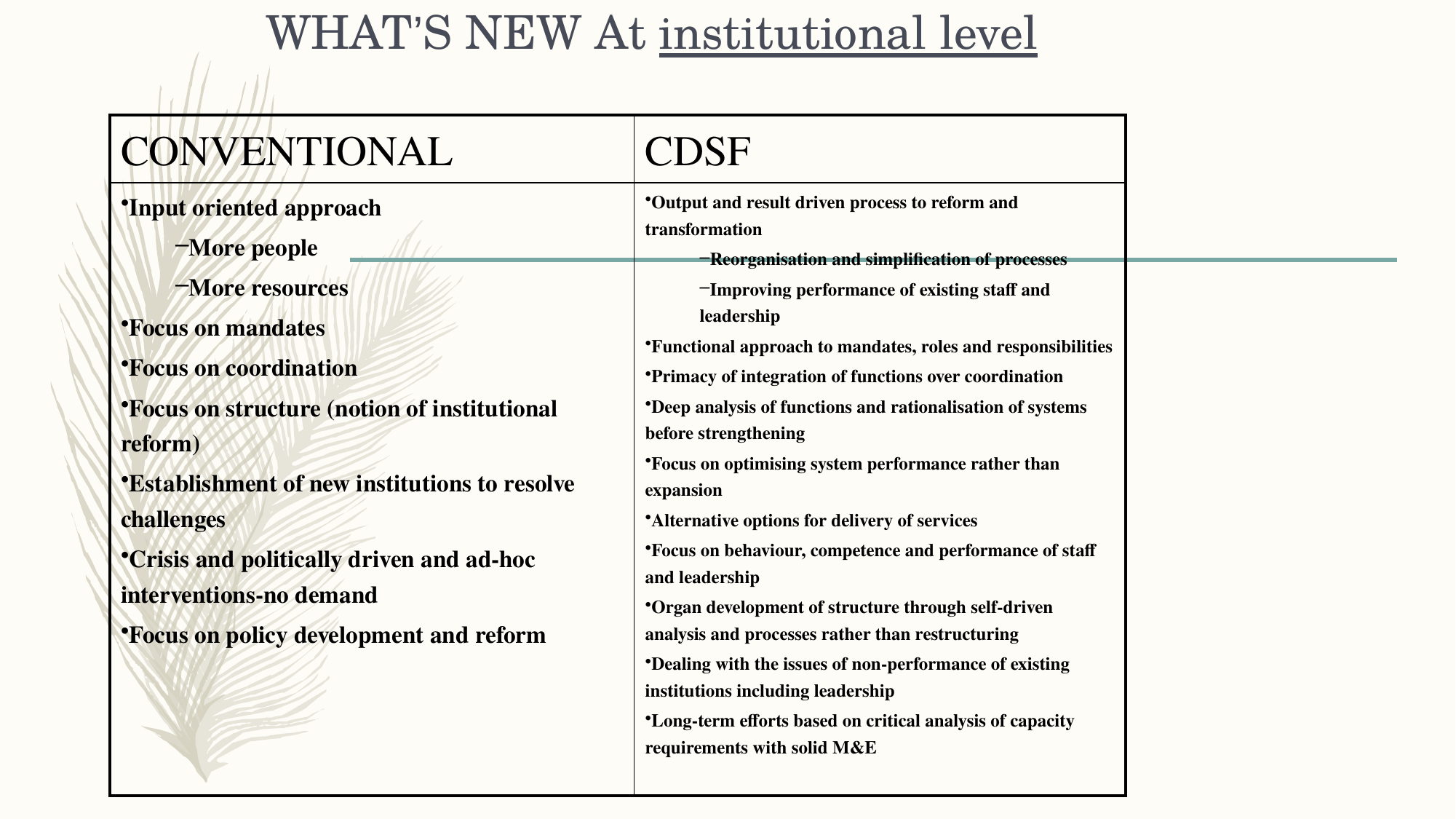

# WHAT’S NEW At institutional level
| CONVENTIONAL | CDSF |
| --- | --- |
| Input oriented approach More people More resources Focus on mandates Focus on coordination Focus on structure (notion of institutional reform) Establishment of new institutions to resolve challenges Crisis and politically driven and ad-hoc interventions-no demand Focus on policy development and reform | Output and result driven process to reform and transformation Reorganisation and simplification of processes Improving performance of existing staff and leadership Functional approach to mandates, roles and responsibilities Primacy of integration of functions over coordination Deep analysis of functions and rationalisation of systems before strengthening Focus on optimising system performance rather than expansion Alternative options for delivery of services Focus on behaviour, competence and performance of staff and leadership Organ development of structure through self-driven analysis and processes rather than restructuring Dealing with the issues of non-performance of existing institutions including leadership Long-term efforts based on critical analysis of capacity requirements with solid M&E |